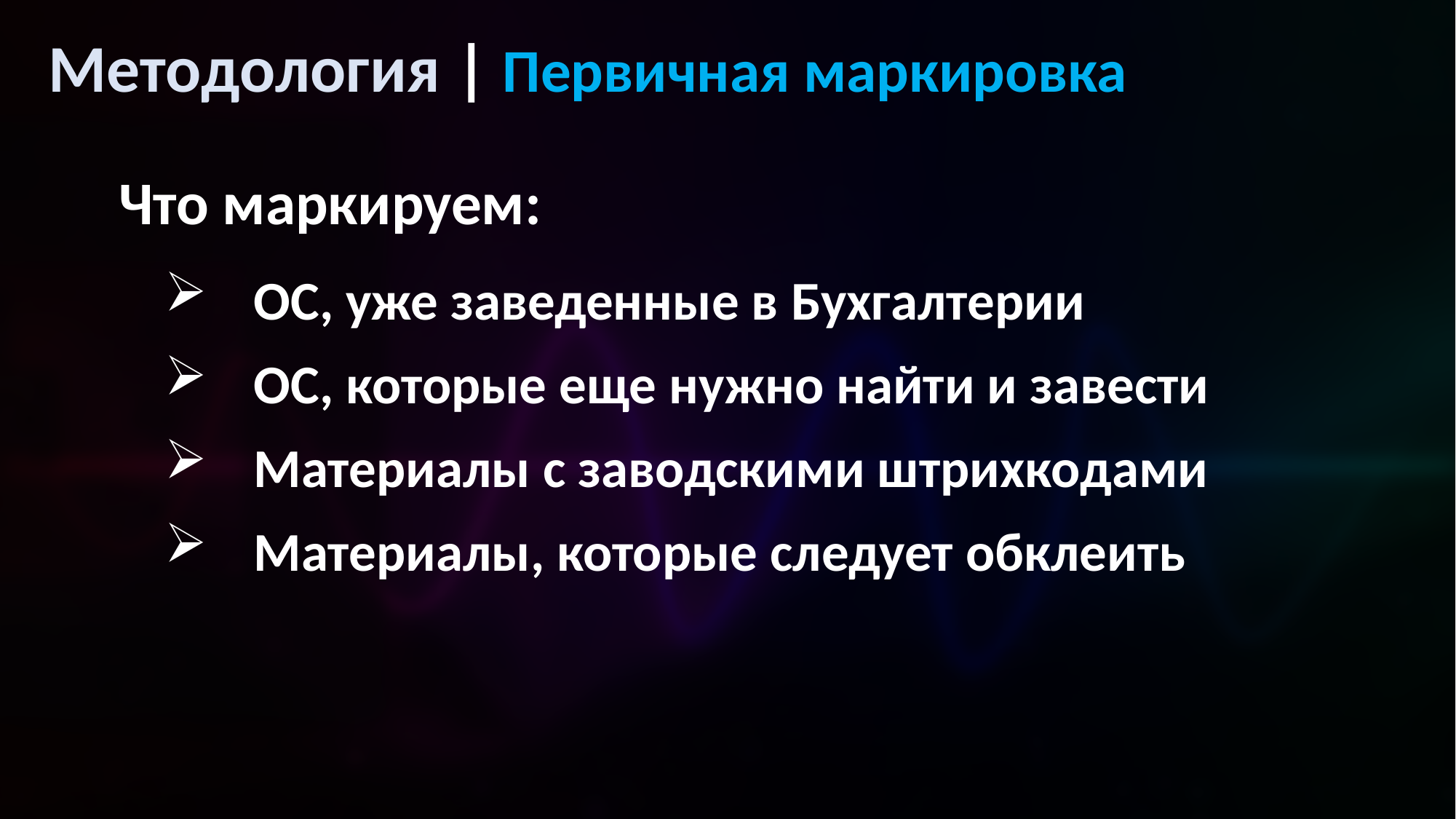

Методология | Первичная маркировка
Что маркируем:
ОС, уже заведенные в Бухгалтерии
ОС, которые еще нужно найти и завести
Материалы с заводскими штрихкодами
Материалы, которые следует обклеить